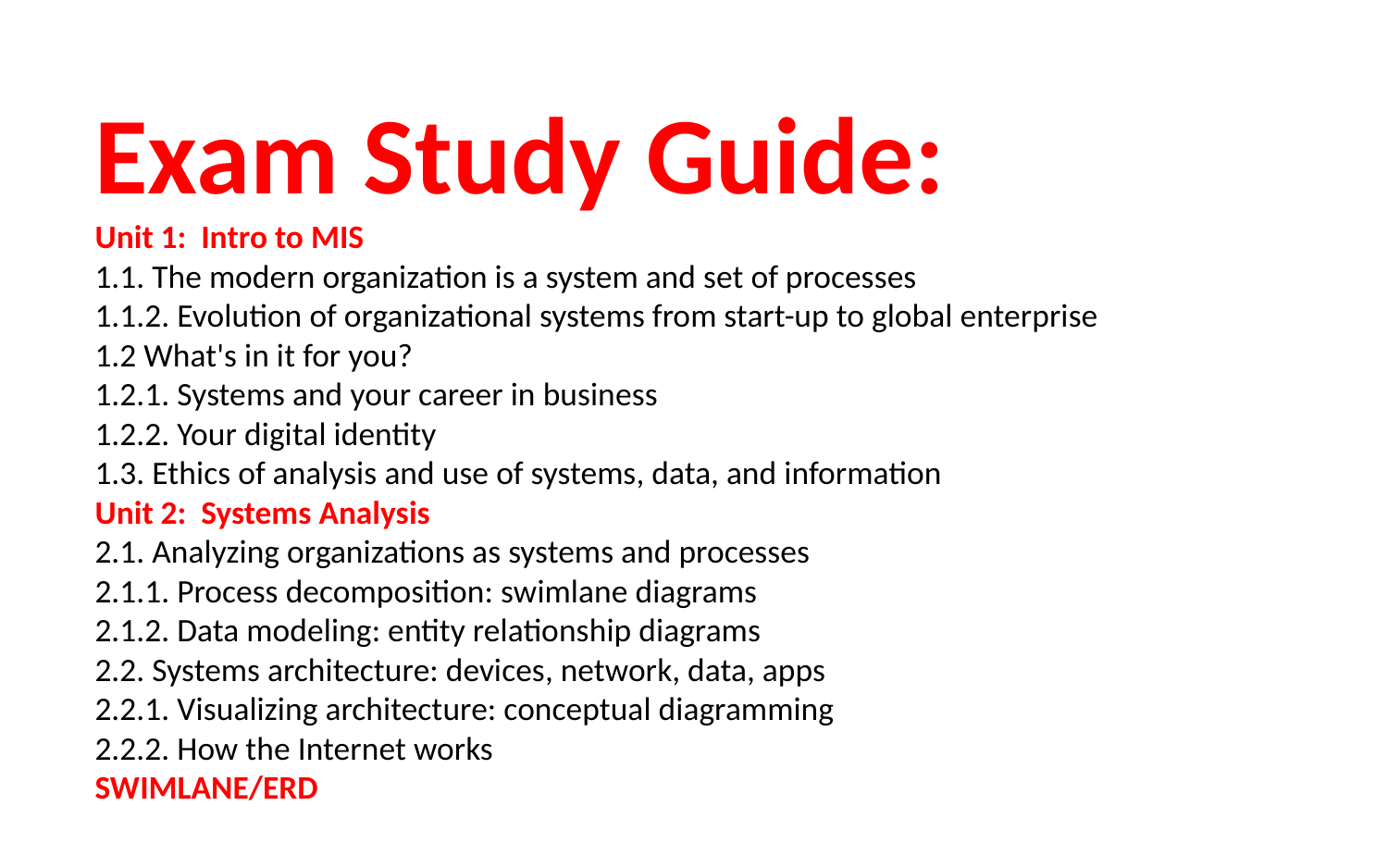

# Exam Study Guide: Unit 1:  Intro to MIS 1.1. The modern organization is a system and set of processes 1.1.2. Evolution of organizational systems from start-up to global enterprise 1.2 What's in it for you? 1.2.1. Systems and your career in business 1.2.2. Your digital identity 1.3. Ethics of analysis and use of systems, data, and information Unit 2:  Systems Analysis 2.1. Analyzing organizations as systems and processes 2.1.1. Process decomposition: swimlane diagrams 2.1.2. Data modeling: entity relationship diagrams 2.2. Systems architecture: devices, network, data, apps 2.2.1. Visualizing architecture: conceptual diagramming 2.2.2. How the Internet works SWIMLANE/ERD